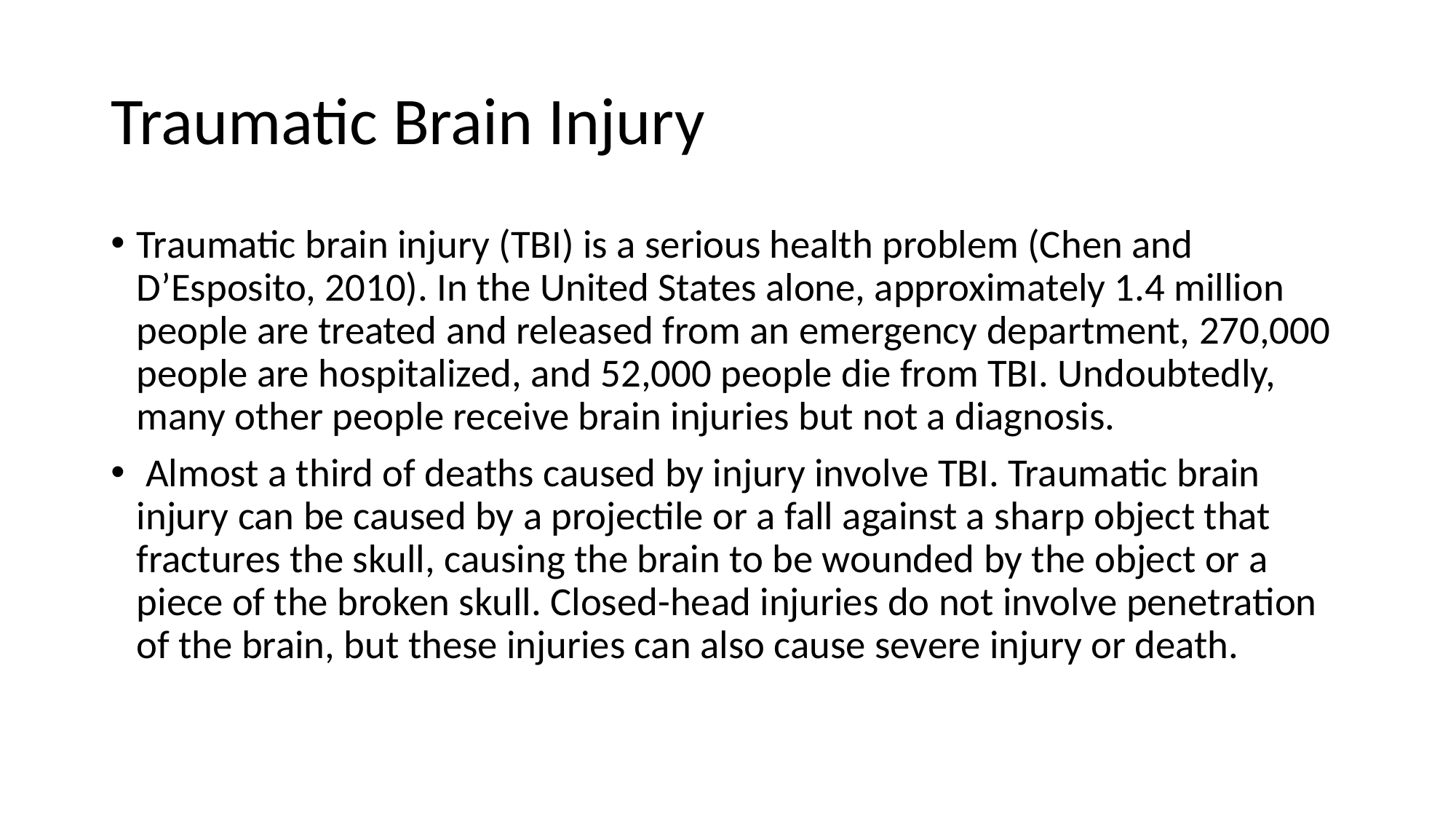

# Traumatic Brain Injury
Traumatic brain injury (TBI) is a serious health problem (Chen and D’Esposito, 2010). In the United States alone, approximately 1.4 million people are treated and released from an emergency department, 270,000 people are hospitalized, and 52,000 people die from TBI. Undoubtedly, many other people receive brain injuries but not a diagnosis.
 Almost a third of deaths caused by injury involve TBI. Traumatic brain injury can be caused by a projectile or a fall against a sharp object that fractures the skull, causing the brain to be wounded by the object or a piece of the broken skull. Closed-head injuries do not involve penetration of the brain, but these injuries can also cause severe injury or death.